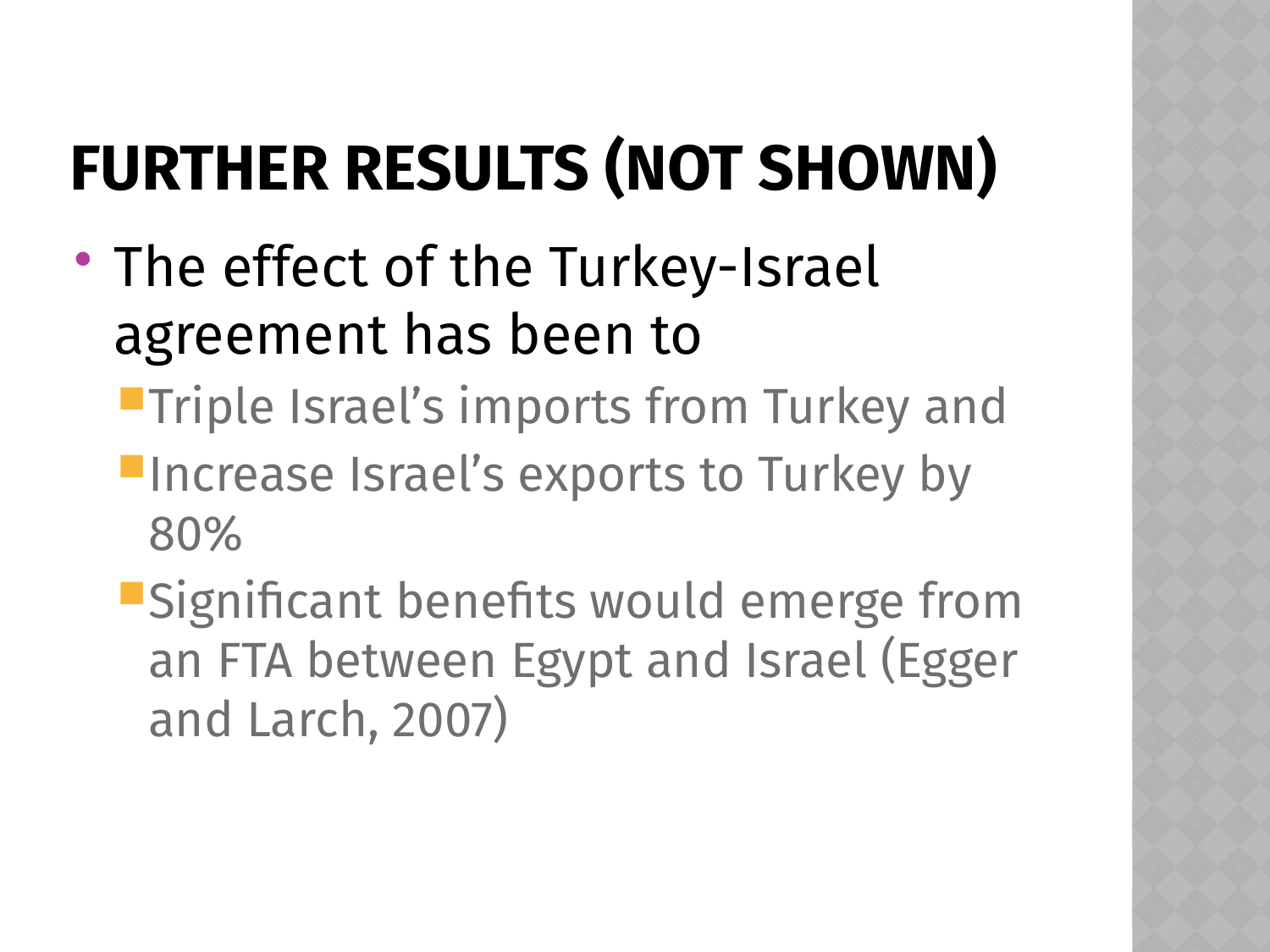

# Further results (not shown)
The effect of the Turkey-Israel agreement has been to
Triple Israel’s imports from Turkey and
Increase Israel’s exports to Turkey by 80%
Significant benefits would emerge from an FTA between Egypt and Israel (Egger and Larch, 2007)